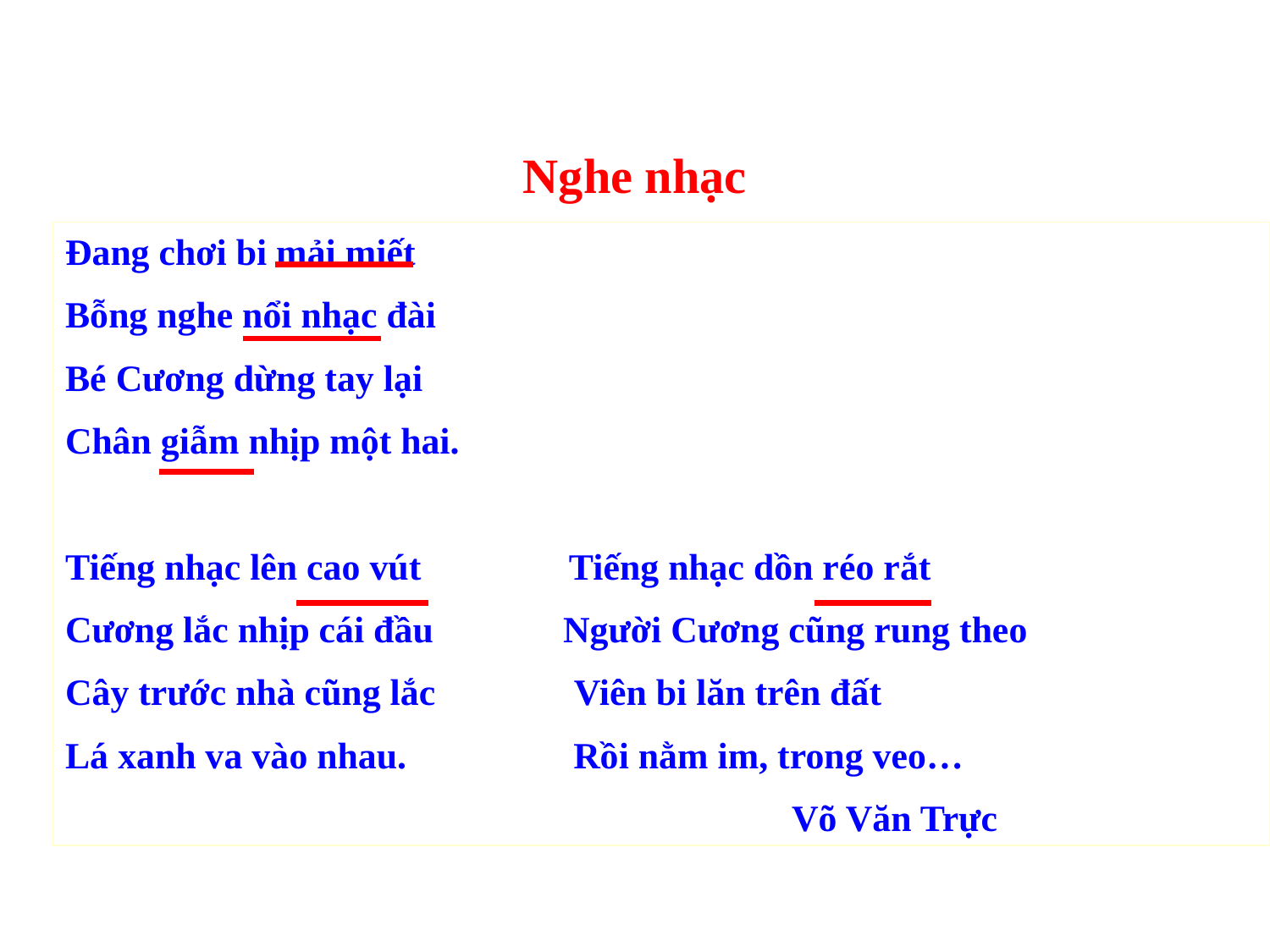

Nghe nhạc
Đang chơi bi mải miết
Bỗng nghe nổi nhạc đài
Bé Cương dừng tay lại
Chân giẫm nhịp một hai.

Tiếng nhạc lên cao vút                Tiếng nhạc dồn réo rắt
Cương lắc nhịp cái đầu              Người Cương cũng rung theo
Cây trước nhà cũng lắc               Viên bi lăn trên đất
Lá xanh va vào nhau.                  Rồi nằm im, trong veo…
                                                                              Võ Văn Trực